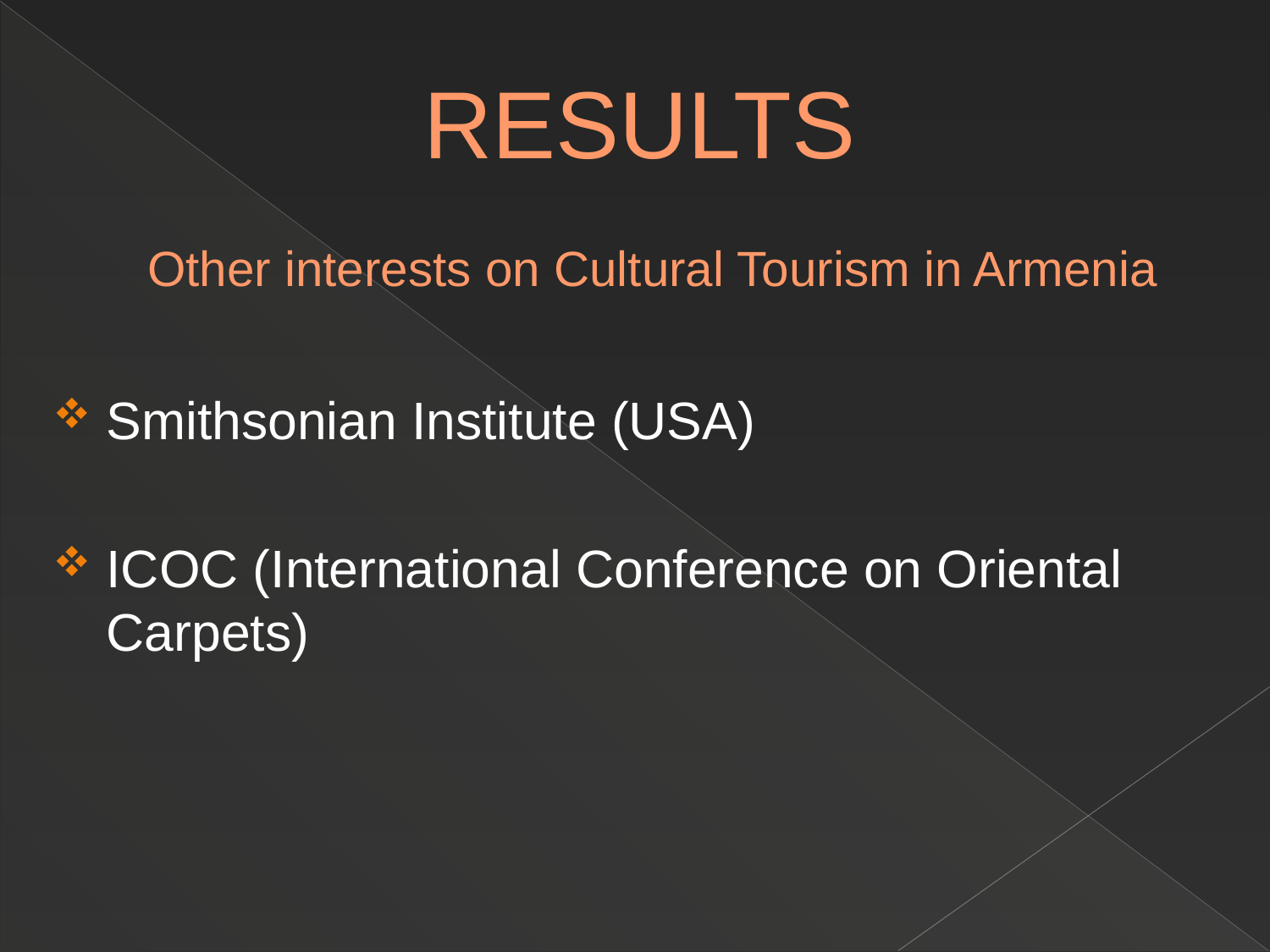

# RESULTS Other interests on Cultural Tourism in Armenia
Smithsonian Institute (USA)

ICOC (International Conference on Oriental Carpets)